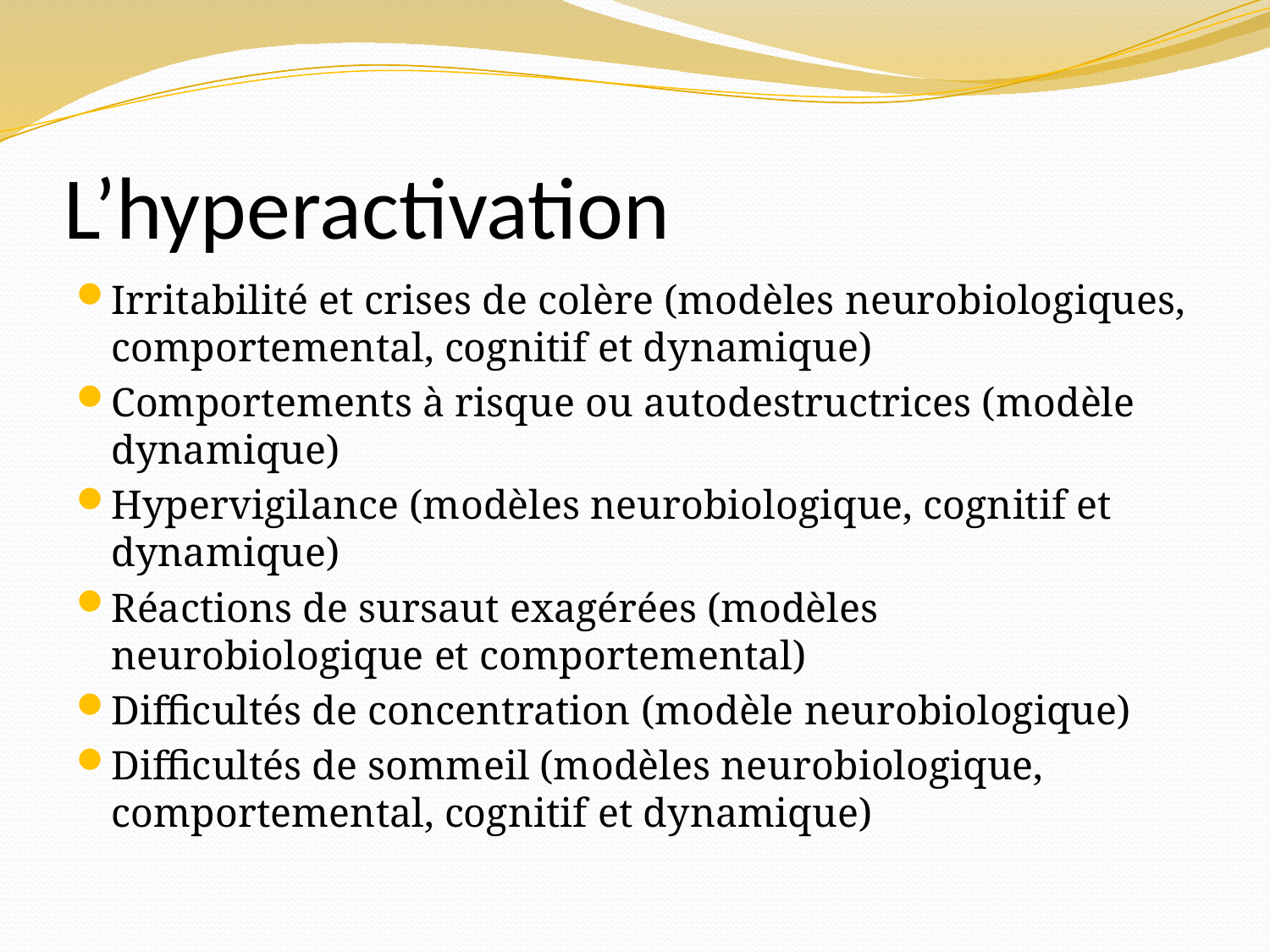

# L’hyperactivation
Irritabilité et crises de colère (modèles neurobiologiques, comportemental, cognitif et dynamique)
Comportements à risque ou autodestructrices (modèle dynamique)
Hypervigilance (modèles neurobiologique, cognitif et dynamique)
Réactions de sursaut exagérées (modèles neurobiologique et comportemental)
Difficultés de concentration (modèle neurobiologique)
Difficultés de sommeil (modèles neurobiologique, comportemental, cognitif et dynamique)